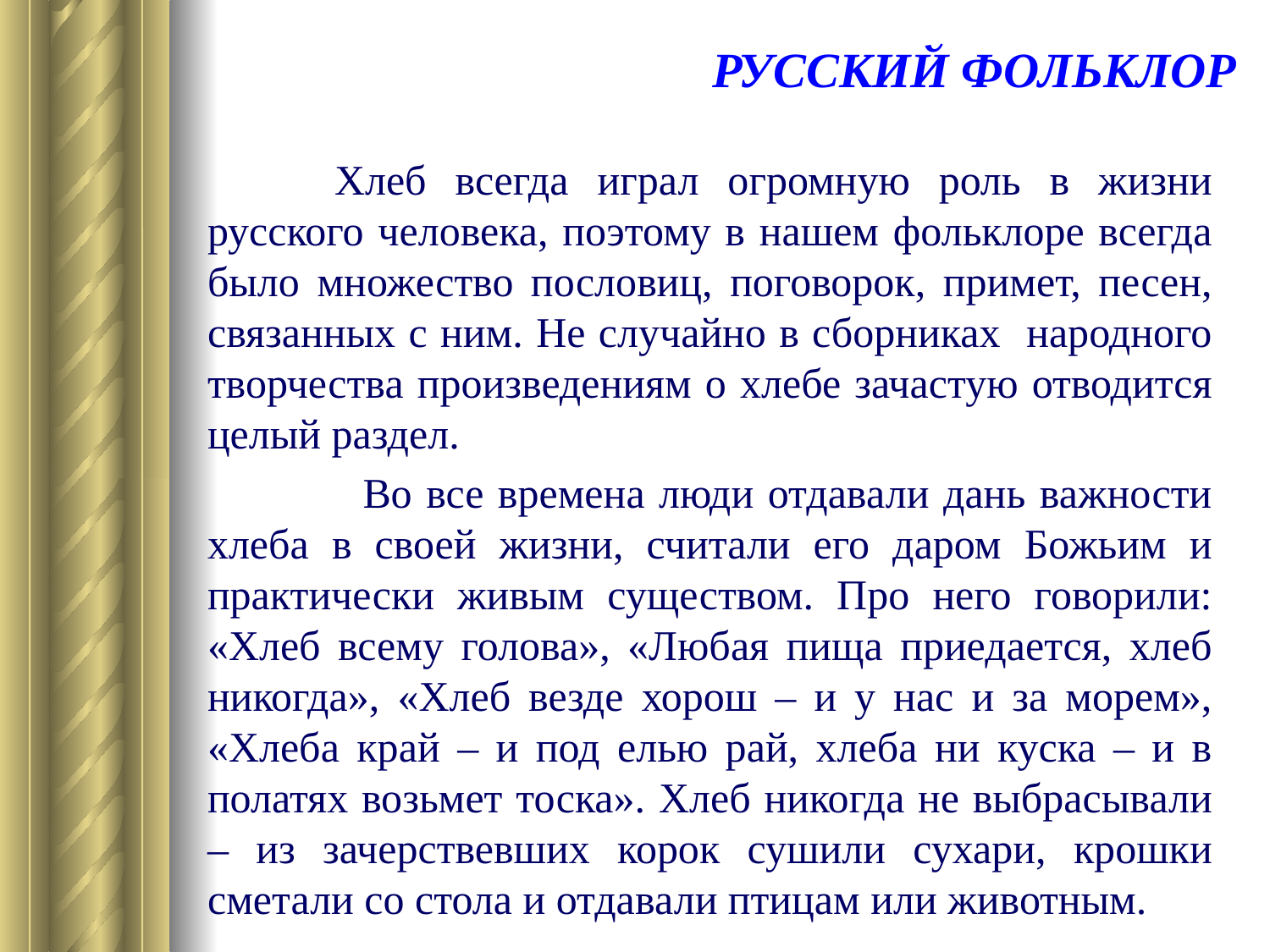

РУССКИЙ ФОЛЬКЛОР
	Хлеб всегда играл огромную роль в жизни русского человека, поэтому в нашем фольклоре всегда было множество пословиц, поговорок, примет, песен, связанных с ним. Не случайно в сборниках  народного творчества произведениям о хлебе зачастую отводится целый раздел.
           Во все времена люди отдавали дань важности хлеба в своей жизни, считали его даром Божьим и практически живым существом. Про него говорили: «Хлеб всему голова», «Любая пища приедается, хлеб никогда», «Хлеб везде хорош – и у нас и за морем», «Хлеба край – и под елью рай, хлеба ни куска – и в полатях возьмет тоска». Хлеб никогда не выбрасывали – из зачерствевших корок сушили сухари, крошки сметали со стола и отдавали птицам или животным.